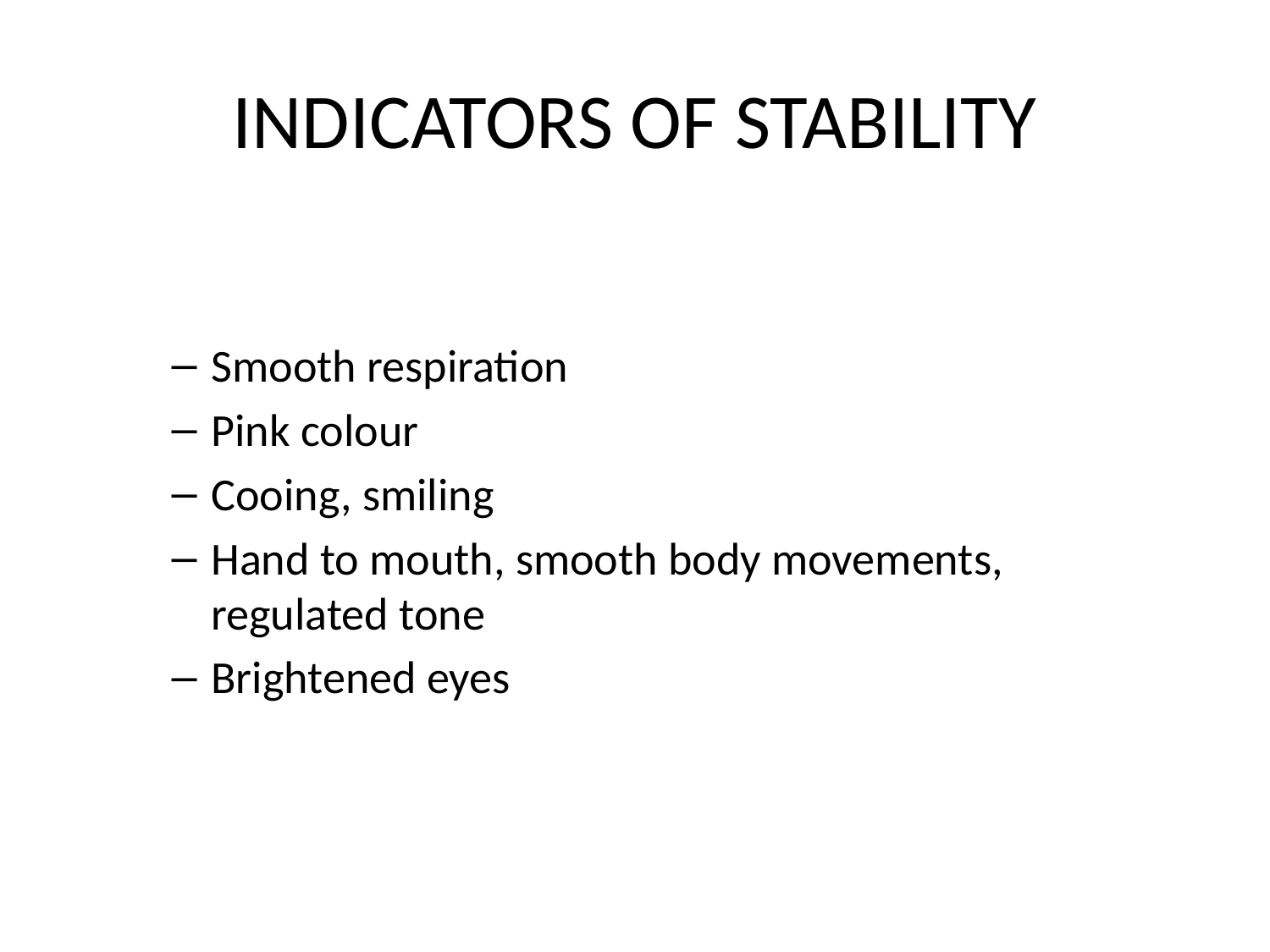

# INDICATORS OF STABILITY

Smooth respiration
Pink colour
Cooing, smiling
Hand to mouth, smooth body movements, regulated tone
Brightened eyes